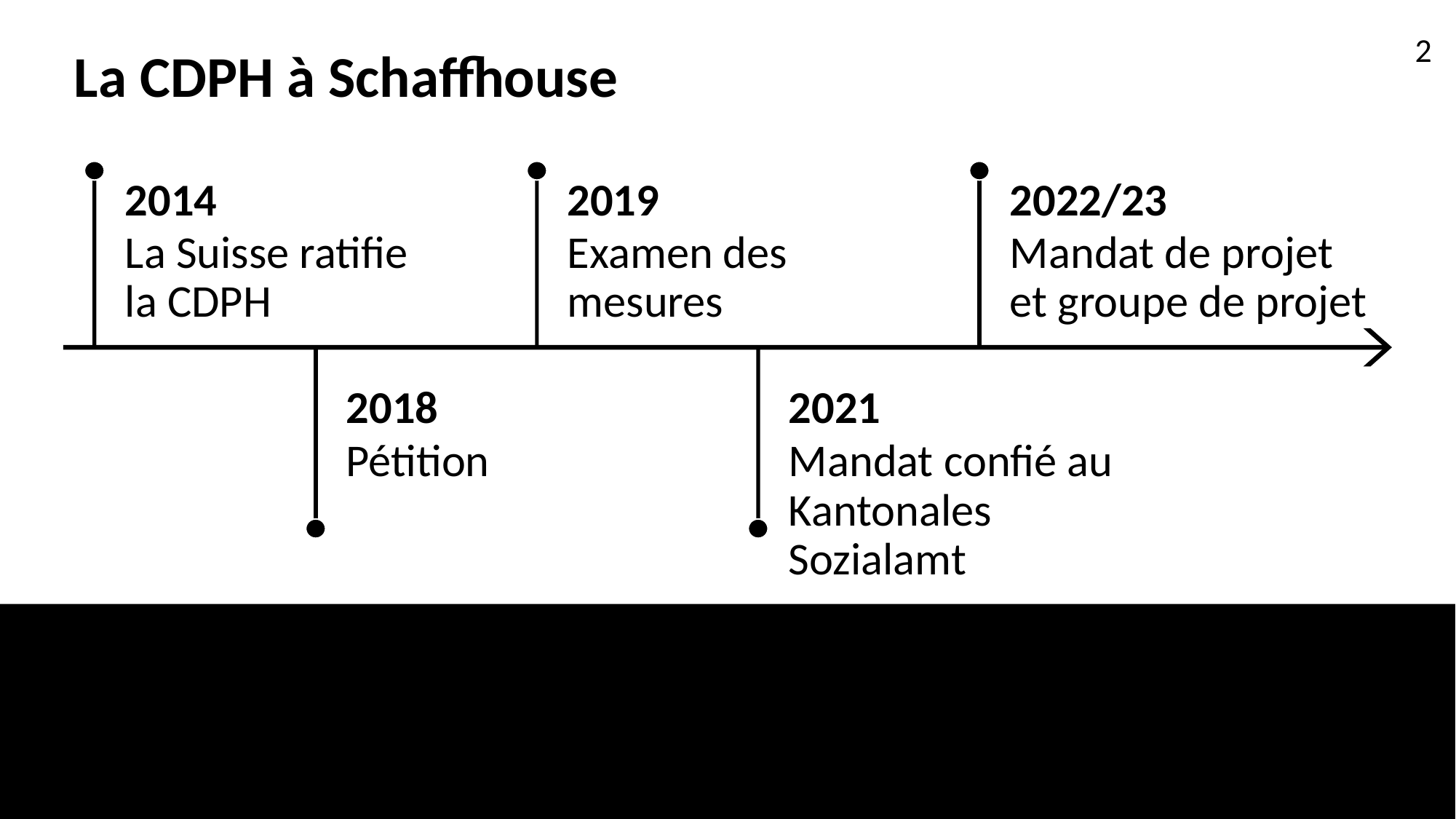

# La CDPH à Schaffhouse
2
La Suisse ratifie
la CDPH
2014
Pétition
2018
Examen des mesures
2019
Mandat confié au Kantonales Sozialamt
2021
Mandat de projet et groupe de projet
2022/23